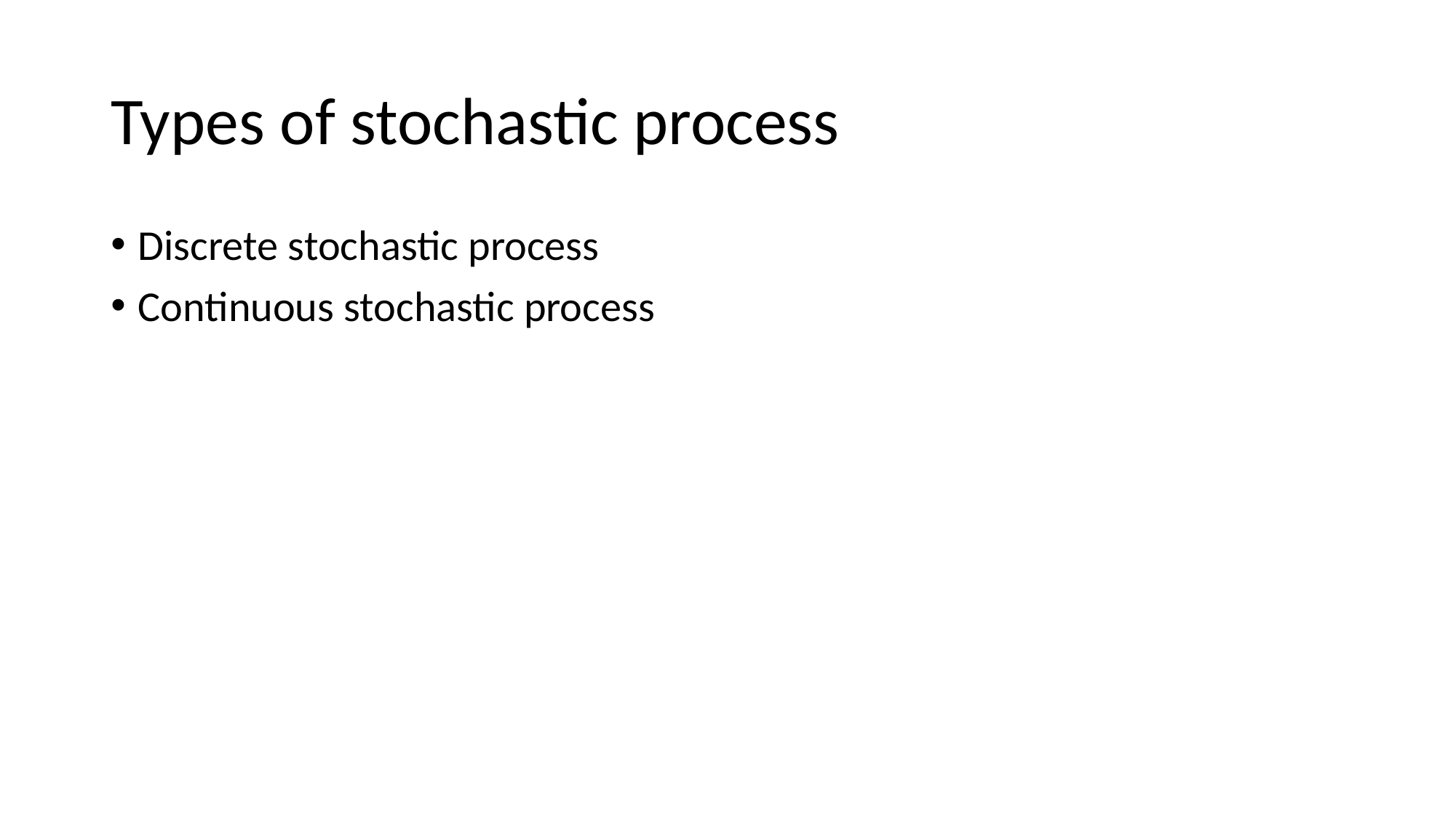

# Types of stochastic process
Discrete stochastic process
Continuous stochastic process